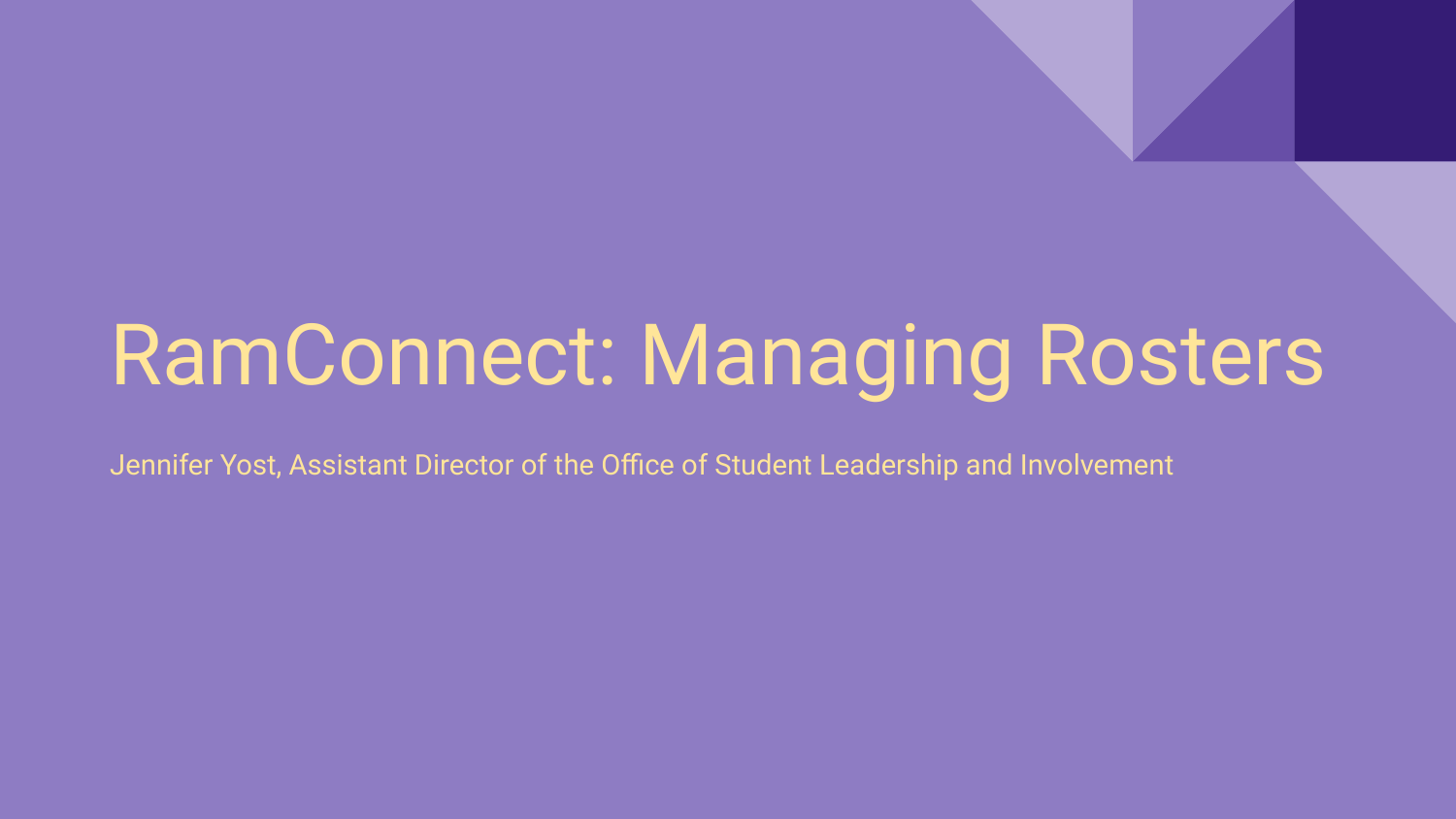

# RamConnect: Managing Rosters
Jennifer Yost, Assistant Director of the Office of Student Leadership and Involvement